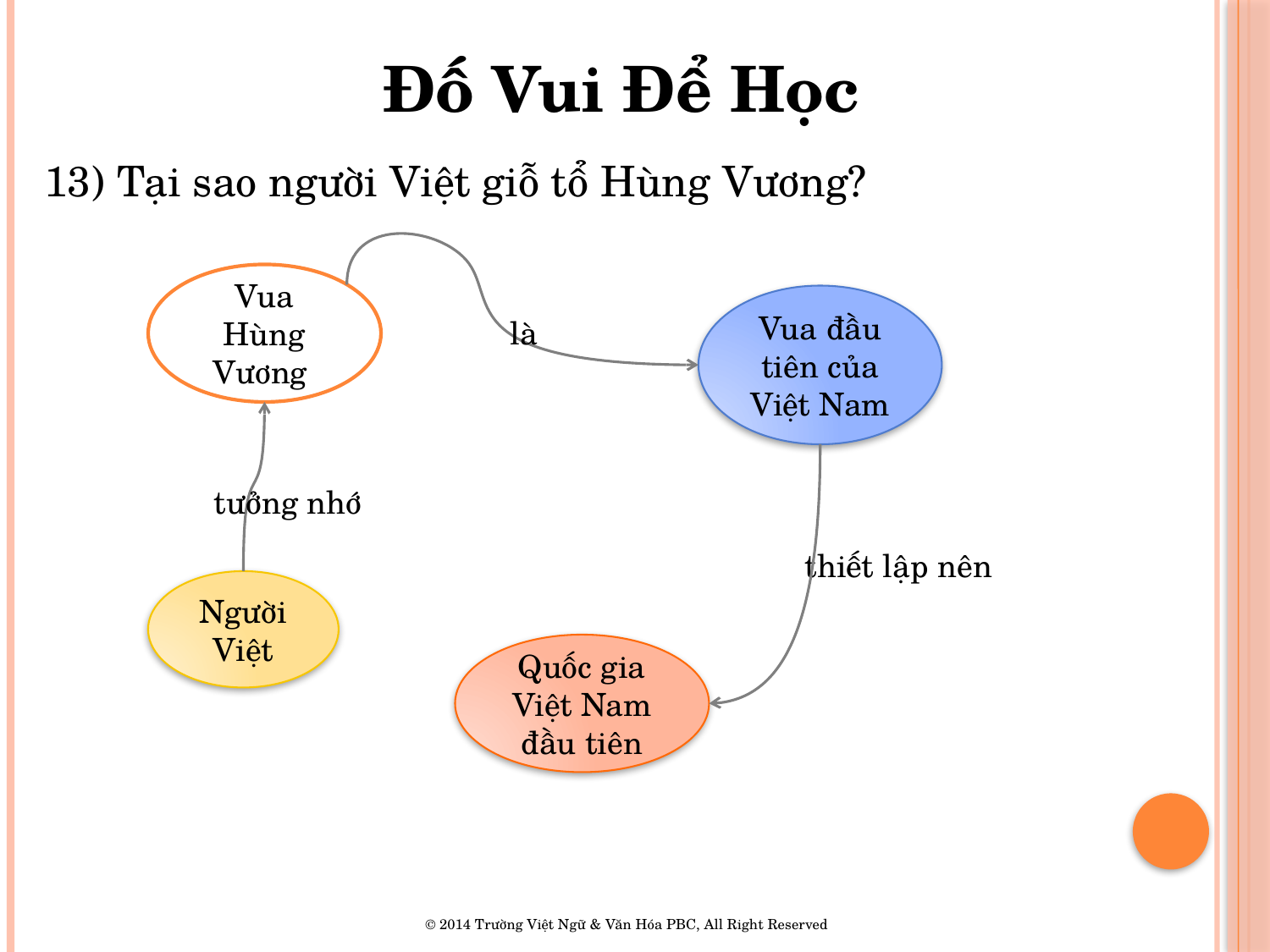

Đố Vui Để Học
13) Tại sao người Việt giỗ tổ Hùng Vương?

Vua Hùng Vương
Vua đầu tiên của Việt Nam
là
tưởng nhớ
thiết lập nên
Người Việt
Quốc gia Việt Nam đầu tiên
© 2014 Trường Việt Ngữ & Văn Hóa PBC, All Right Reserved